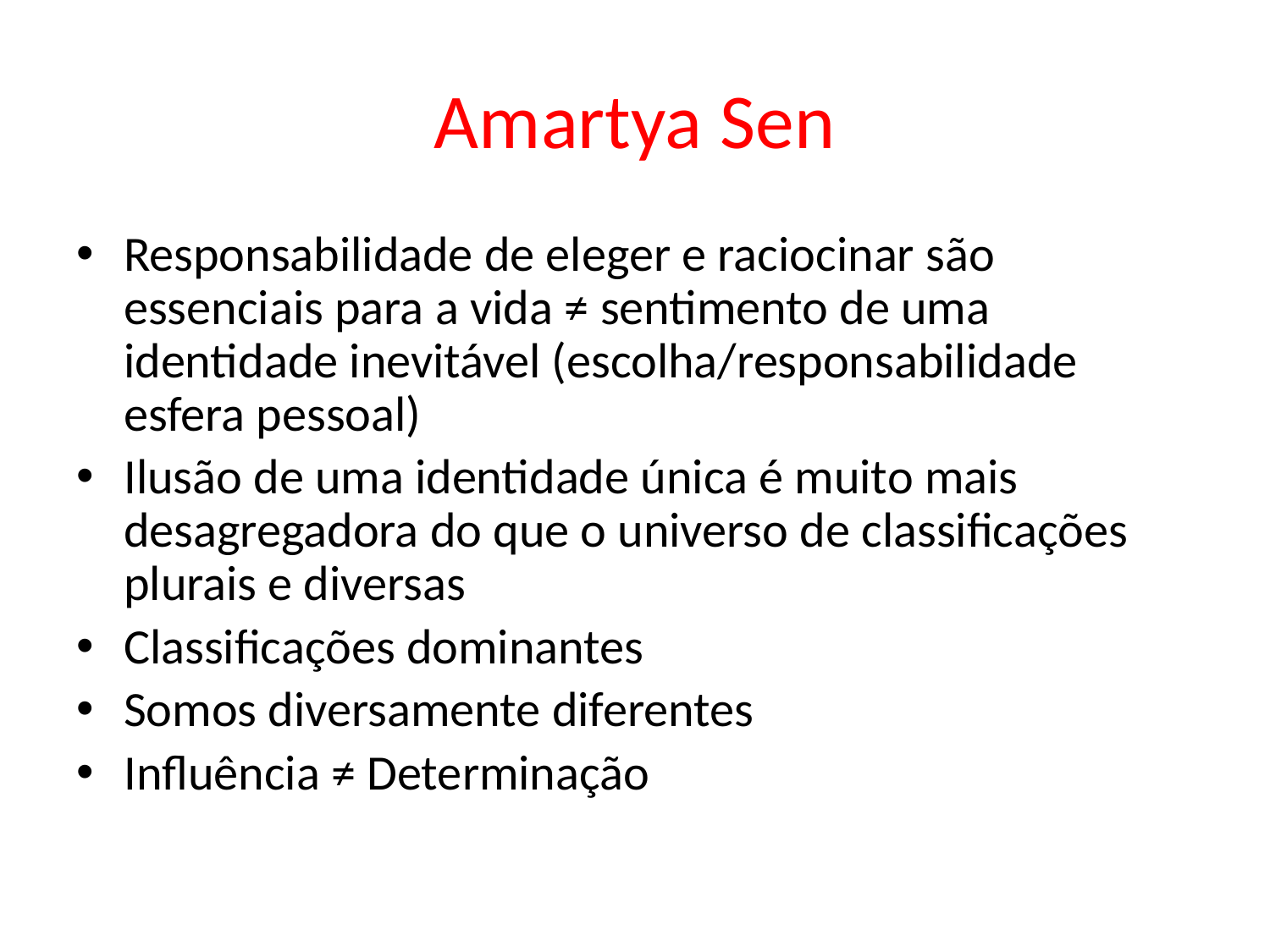

# Amartya Sen
Responsabilidade de eleger e raciocinar são essenciais para a vida ≠ sentimento de uma identidade inevitável (escolha/responsabilidade esfera pessoal)
Ilusão de uma identidade única é muito mais desagregadora do que o universo de classificações plurais e diversas
Classificações dominantes
Somos diversamente diferentes
Influência ≠ Determinação